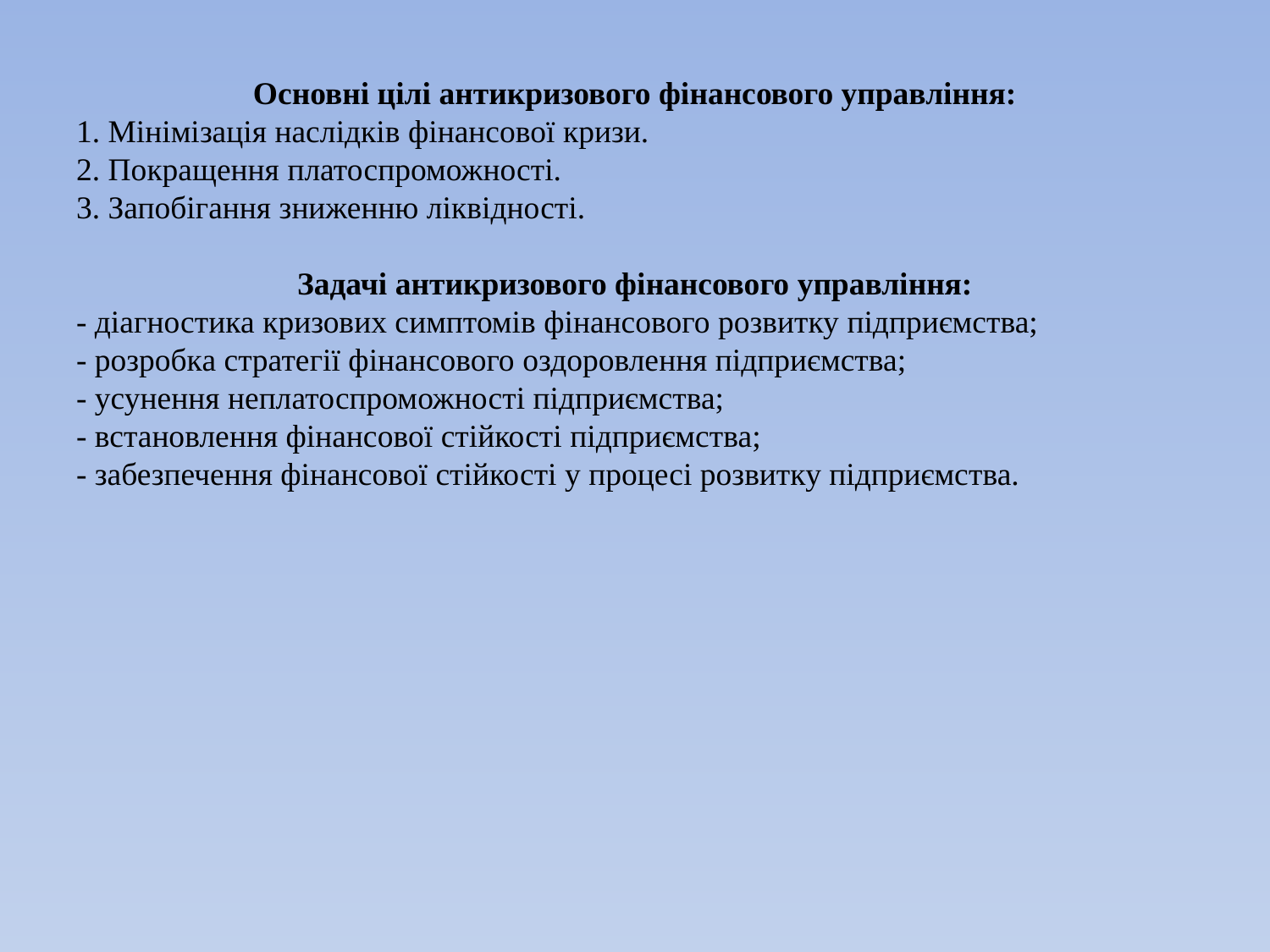

Основні цілі антикризового фінансового управління:
1. Мінімізація наслідків фінансової кризи.
2. Покращення платоспроможності.
3. Запобігання зниженню ліквідності.

Задачі антикризового фінансового управління:
- діагностика кризових симптомів фінансового розвитку підприємства;
- розробка стратегії фінансового оздоровлення підприємства;
- усунення неплатоспроможності підприємства;
- встановлення фінансової стійкості підприємства;
- забезпечення фінансової стійкості у процесі розвитку підприємства.